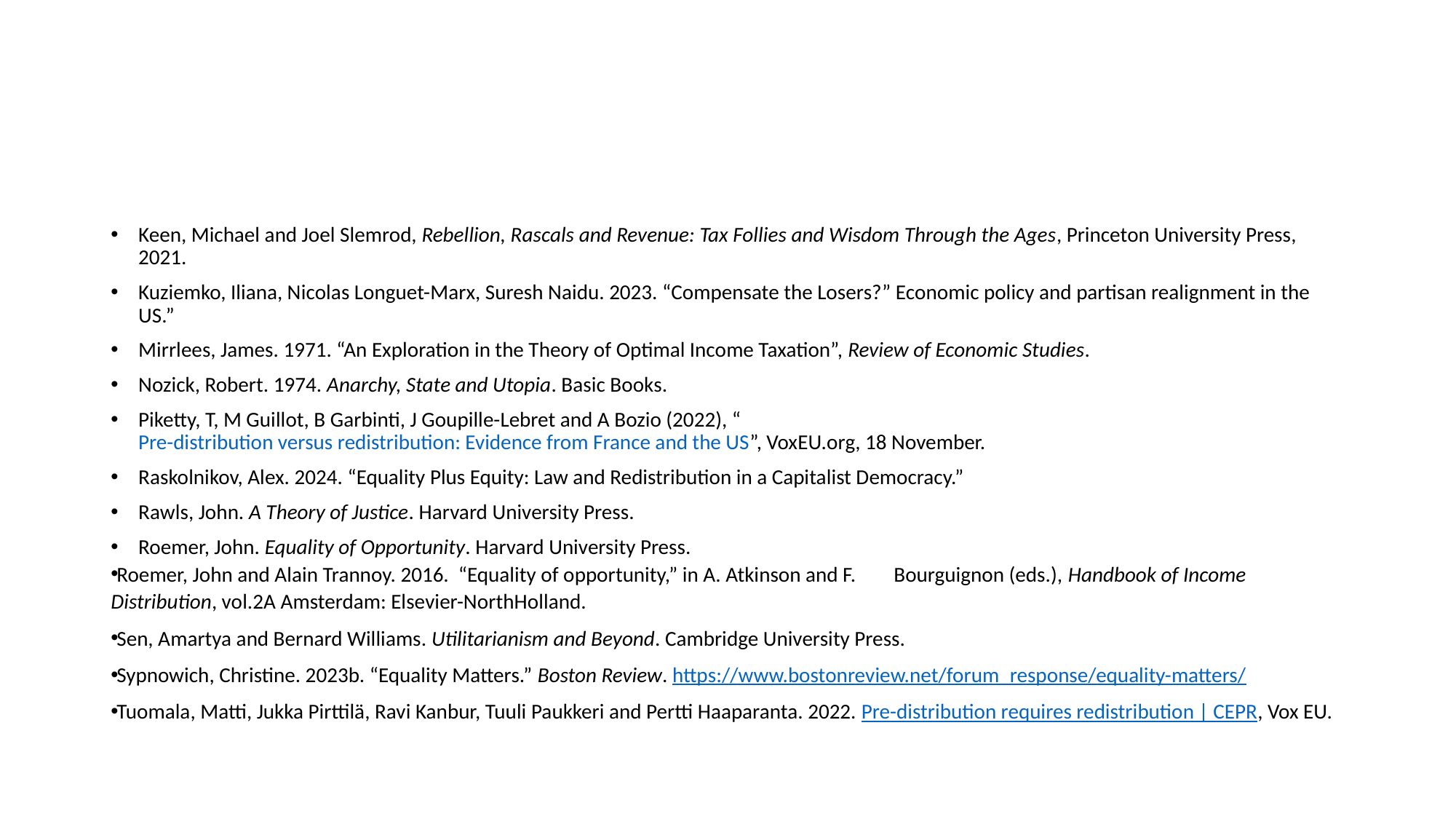

#
Keen, Michael and Joel Slemrod, Rebellion, Rascals and Revenue: Tax Follies and Wisdom Through the Ages, Princeton University Press, 2021.
Kuziemko, Iliana, Nicolas Longuet-Marx, Suresh Naidu. 2023. “Compensate the Losers?” Economic policy and partisan realignment in the US.”
Mirrlees, James. 1971. “An Exploration in the Theory of Optimal Income Taxation”, Review of Economic Studies.
Nozick, Robert. 1974. Anarchy, State and Utopia. Basic Books.
Piketty, T, M Guillot, B Garbinti, J Goupille-Lebret and A Bozio (2022), “Pre-distribution versus redistribution: Evidence from France and the US”, VoxEU.org, 18 November.
Raskolnikov, Alex. 2024. “Equality Plus Equity: Law and Redistribution in a Capitalist Democracy.”
Rawls, John. A Theory of Justice. Harvard University Press.
Roemer, John. Equality of Opportunity. Harvard University Press.
Roemer, John and Alain Trannoy. 2016.  “Equality of opportunity,” in A. Atkinson and F.        Bourguignon (eds.), Handbook of Income Distribution, vol.2A Amsterdam: Elsevier-NorthHolland.
Sen, Amartya and Bernard Williams. Utilitarianism and Beyond. Cambridge University Press.
Sypnowich, Christine. 2023b. “Equality Matters.” Boston Review. https://www.bostonreview.net/forum_response/equality-matters/
Tuomala, Matti, Jukka Pirttilä, Ravi Kanbur, Tuuli Paukkeri and Pertti Haaparanta. 2022. Pre-distribution requires redistribution | CEPR, Vox EU.